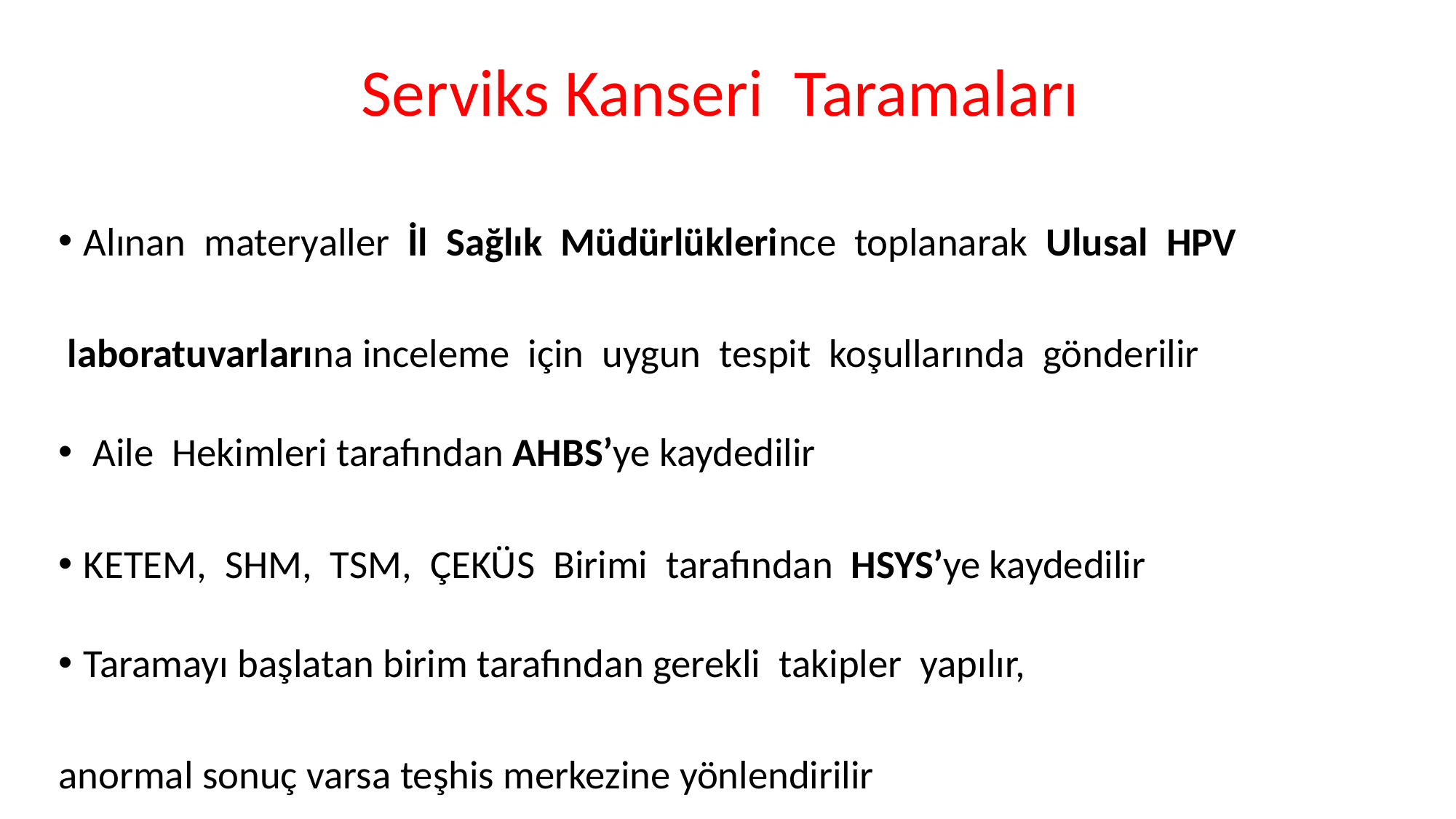

# Serviks Kanseri  Taramaları

Alınan  materyaller  İl  Sağlık  Müdürlüklerince  toplanarak  Ulusal  HPV

 laboratuvarlarına inceleme  için  uygun  tespit  koşullarında  gönderilir
 Aile  Hekimleri tarafından AHBS’ye kaydedilir

KETEM,  SHM,  TSM,  ÇEKÜS  Birimi  tarafından  HSYS’ye kaydedilir
Taramayı başlatan birim tarafından gerekli  takipler  yapılır,

anormal sonuç varsa teşhis merkezine yönlendirilir